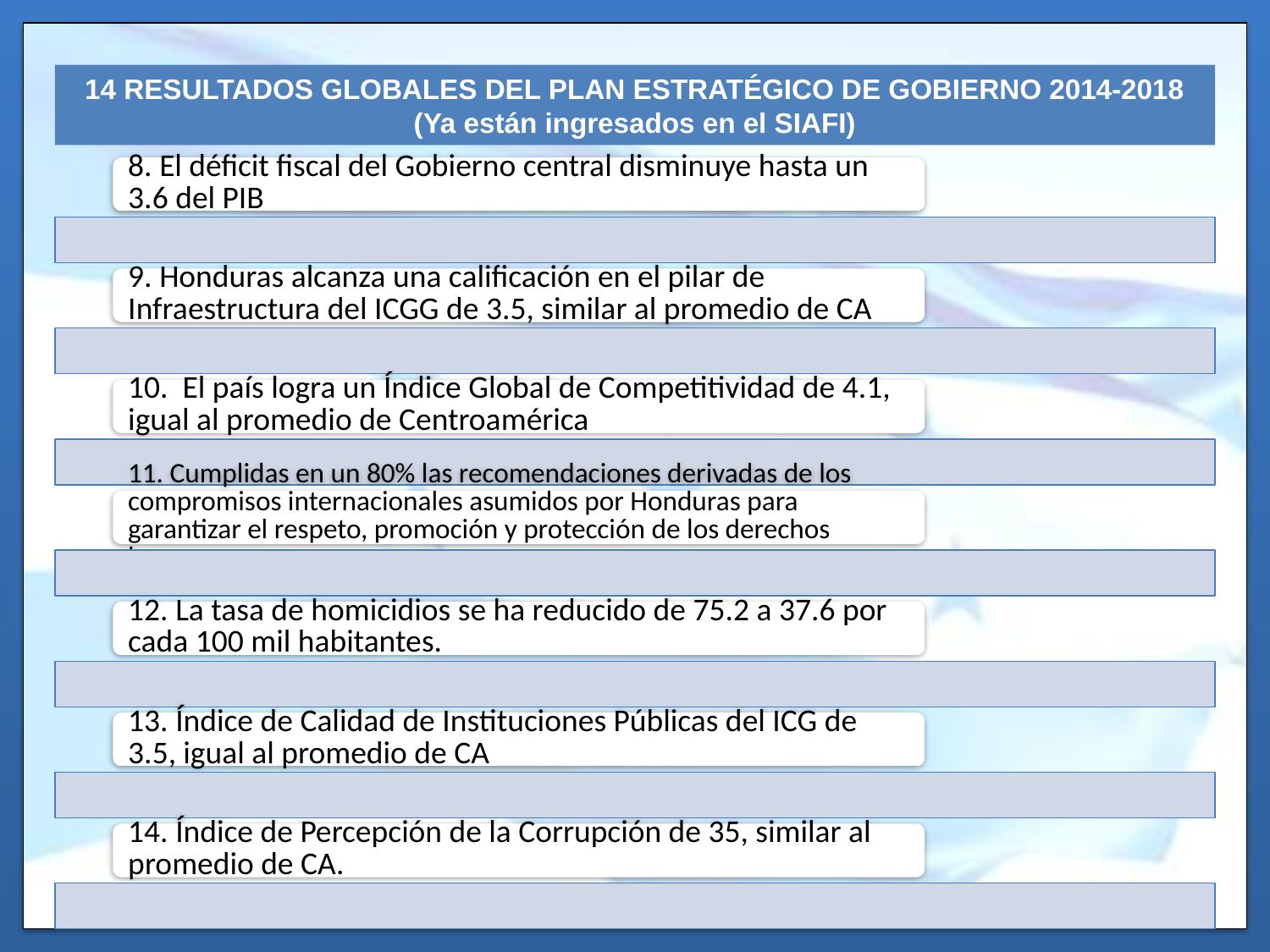

14 RESULTADOS GLOBALES DEL PLAN ESTRATÉGICO DE GOBIERNO 2014-2018 (Ya están ingresados en el SIAFI)
8. El déficit fiscal del Gobierno central disminuye hasta un 3.6 del PIB
9. Honduras alcanza una calificación en el pilar de Infraestructura del ICGG de 3.5, similar al promedio de CA
10.  El país logra un Índice Global de Competitividad de 4.1, igual al promedio de Centroamérica
14. Índice de Percepción de la Corrupción de 35, similar al promedio de CA.
11. Cumplidas en un 80% las recomendaciones derivadas de los compromisos internacionales asumidos por Honduras para garantizar el respeto, promoción y protección de los derechos humanos.
12. La tasa de homicidios se ha reducido de 75.2 a 37.6 por cada 100 mil habitantes.
13. Índice de Calidad de Instituciones Públicas del ICG de 3.5, igual al promedio de CA